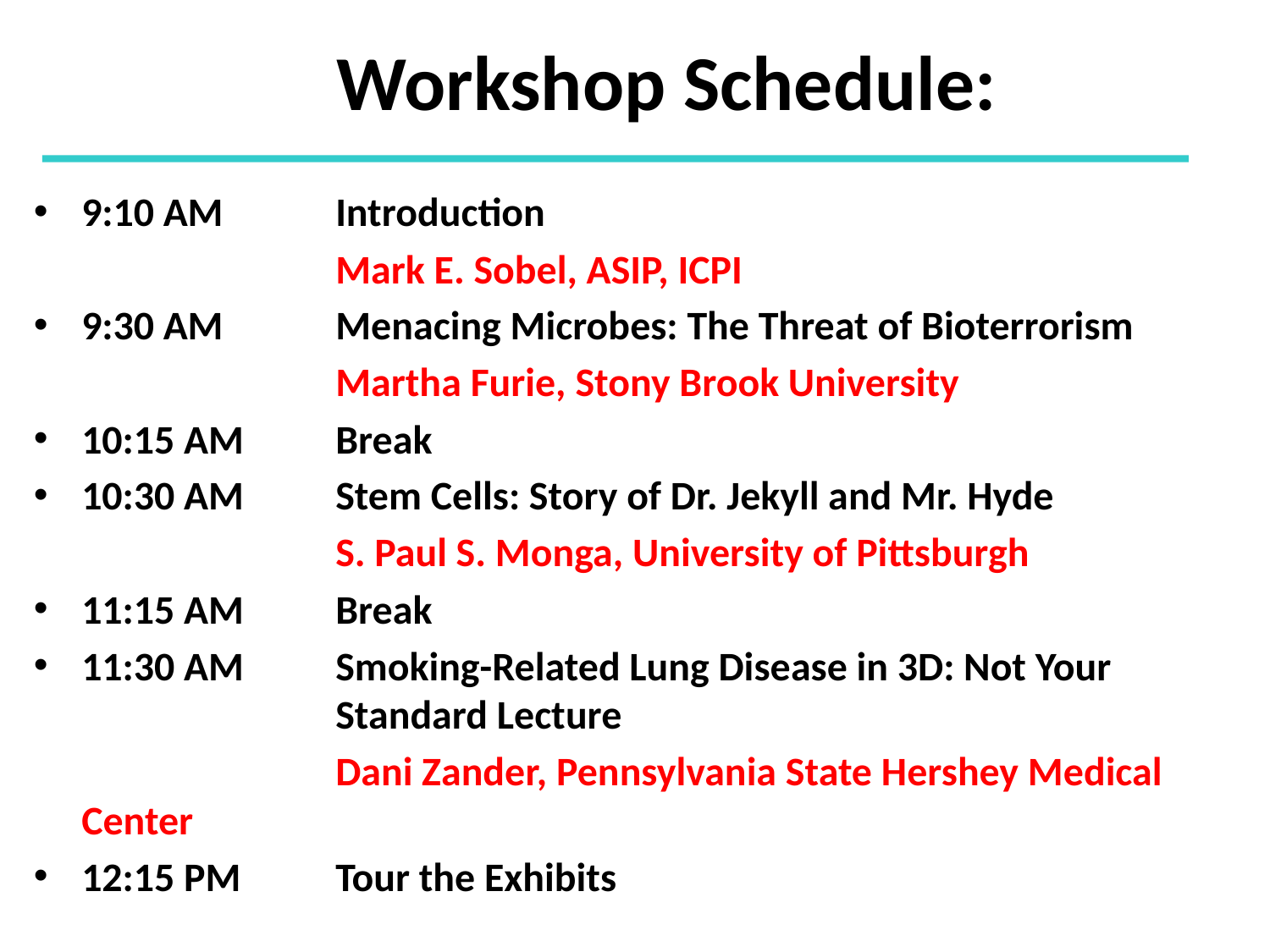

# Workshop Schedule:

9:10 AM	Introduction
			Mark E. Sobel, ASIP, ICPI
9:30 AM	Menacing Microbes: The Threat of Bioterrorism
			Martha Furie, Stony Brook University
10:15 AM	Break
10:30 AM	Stem Cells: Story of Dr. Jekyll and Mr. Hyde
			S. Paul S. Monga, University of Pittsburgh
11:15 AM	Break
11:30 AM	Smoking-Related Lung Disease in 3D: Not Your 			Standard Lecture
			Dani Zander, Pennsylvania State Hershey Medical Center
12:15 PM	Tour the Exhibits